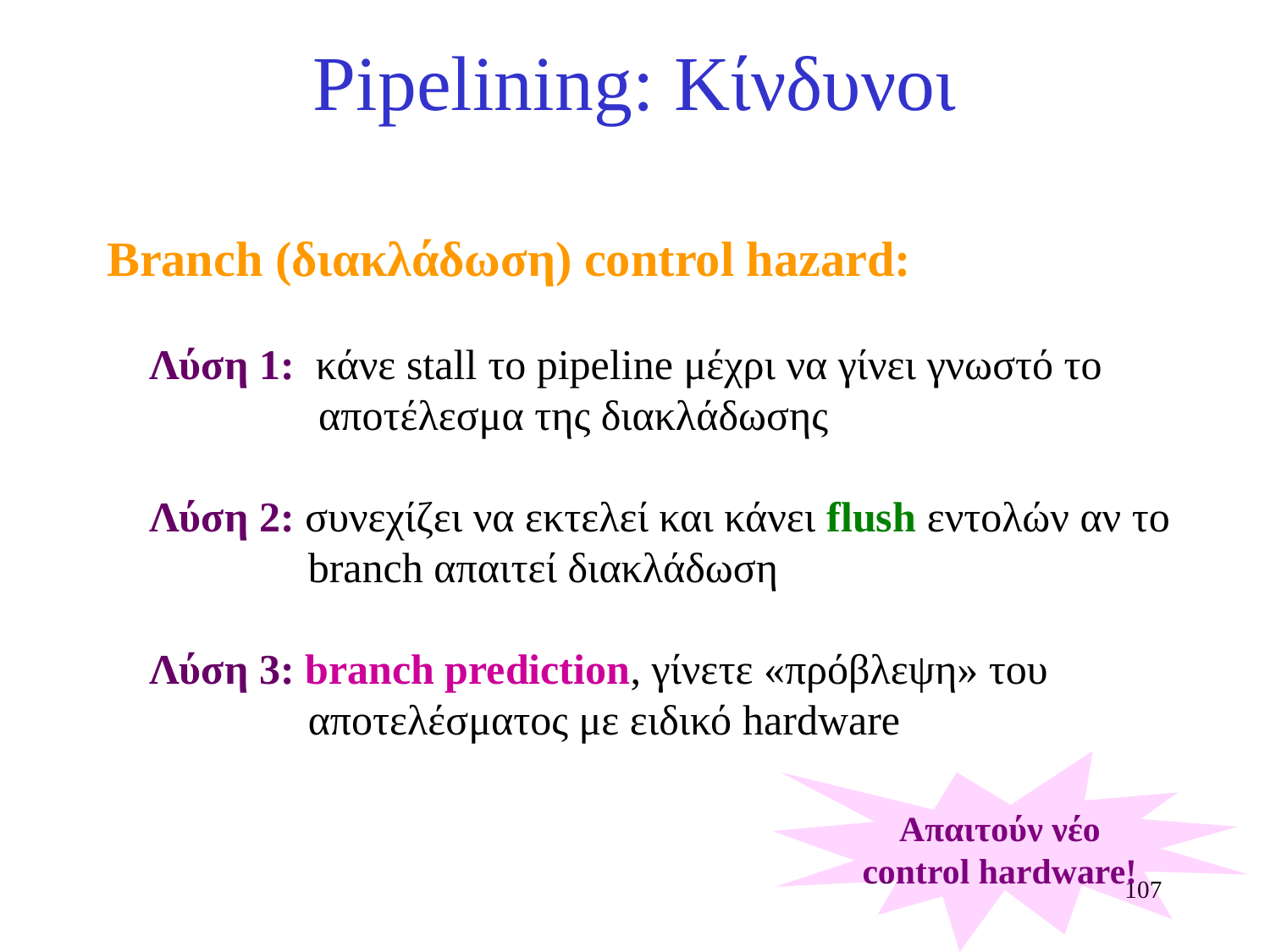

# Pipelining: Κίνδυνοι
Branch (διακλάδωση) control hazard:

    Λύση 1:  κάνε stall το pipeline μέχρι να γίνει γνωστό το
                    αποτέλεσμα της διακλάδωσης

    Λύση 2: συνεχίζει να εκτελεί και κάνει flush εντολών αν το
                   branch απαιτεί διακλάδωση

    Λύση 3: branch prediction, γίνετε «πρόβλεψη» του
                   αποτελέσματος με ειδικό hardware

Απαιτούν νέο
control hardware!
107